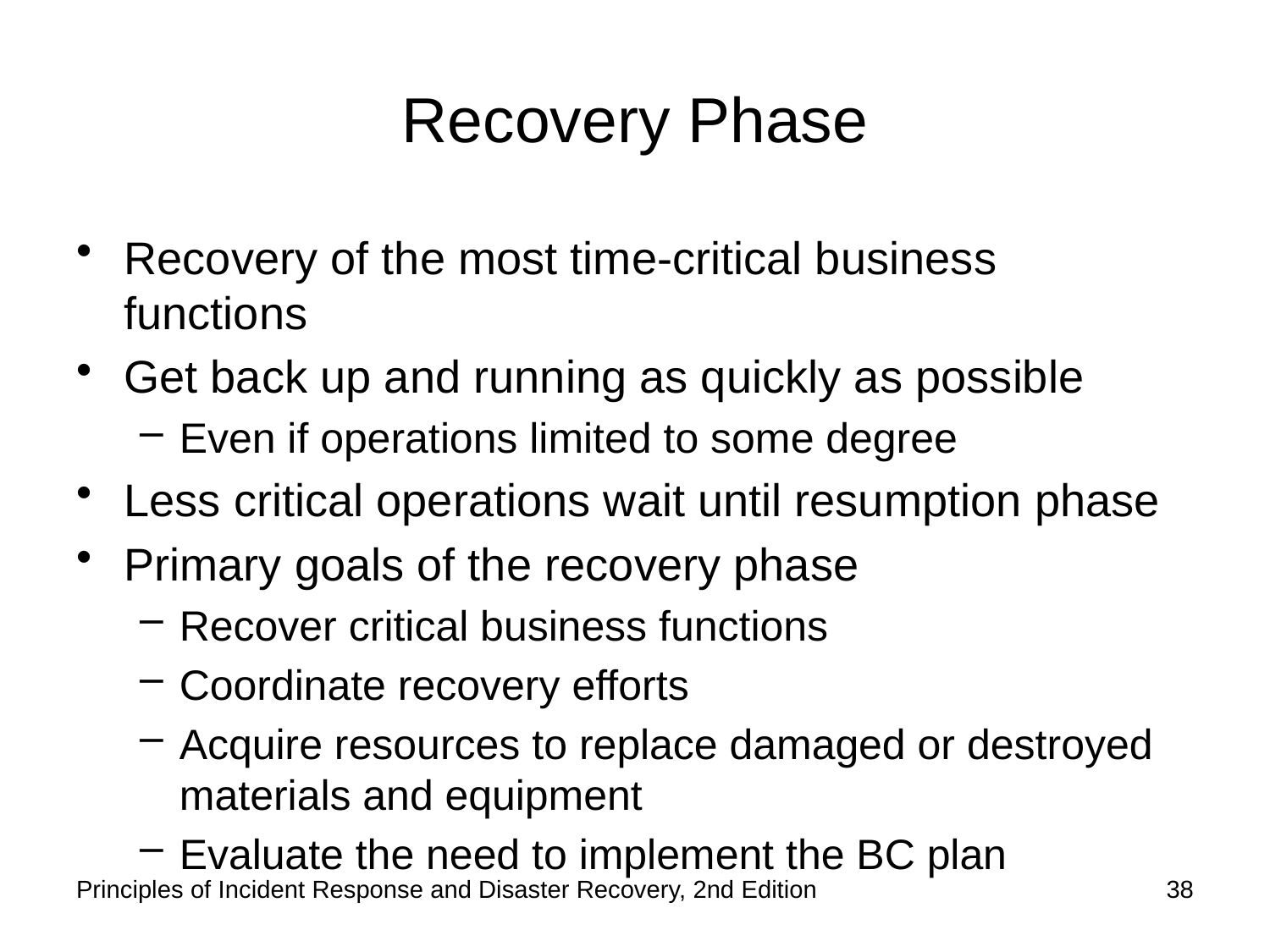

# Recovery Phase
Recovery of the most time-critical business functions
Get back up and running as quickly as possible
Even if operations limited to some degree
Less critical operations wait until resumption phase
Primary goals of the recovery phase
Recover critical business functions
Coordinate recovery efforts
Acquire resources to replace damaged or destroyed materials and equipment
Evaluate the need to implement the BC plan

Principles of Incident Response and Disaster Recovery, 2nd Edition
38